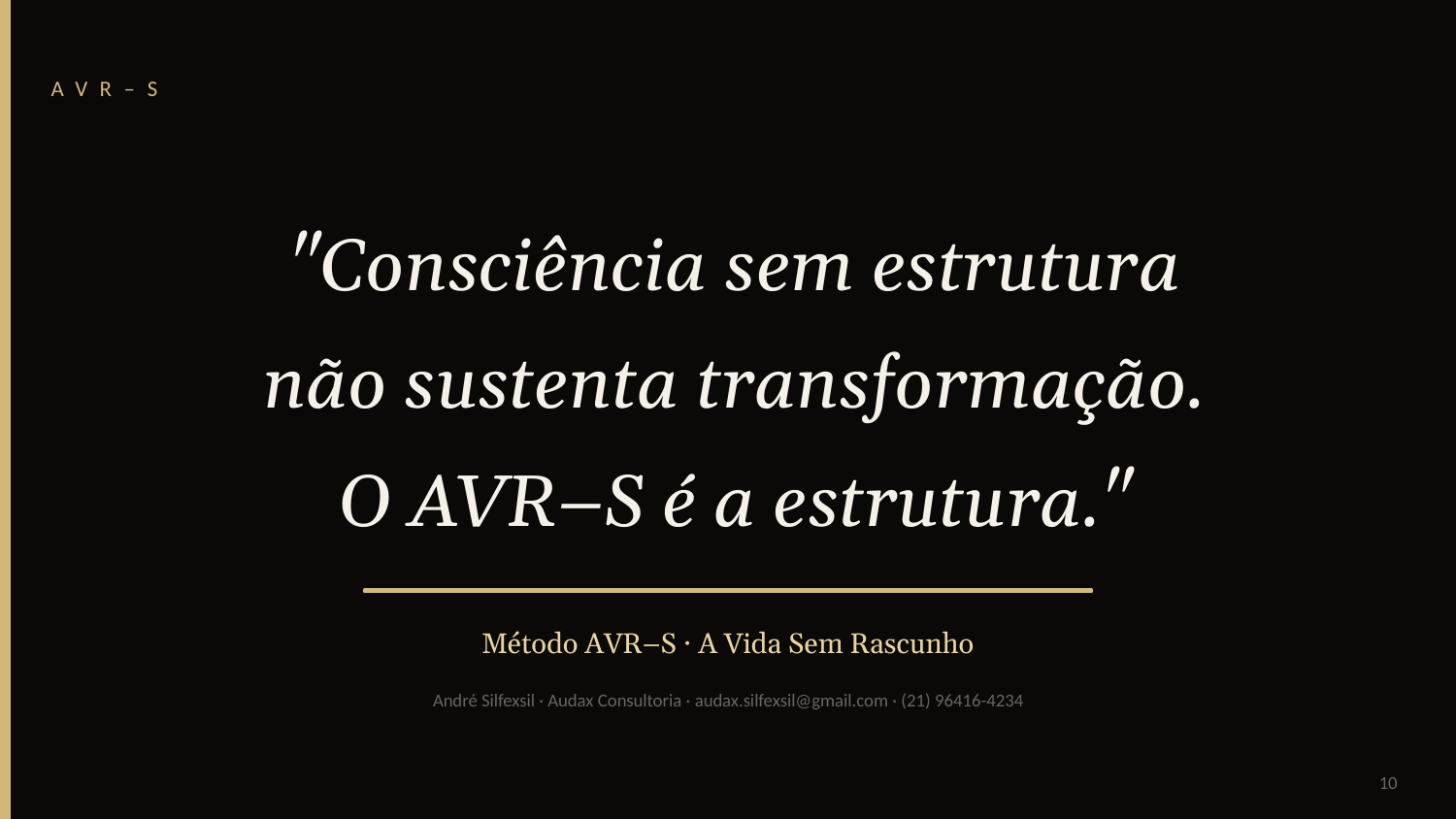

AVR–S
"Consciência sem estrutura
não sustenta transformação.
O AVR–S é a estrutura."

Método AVR–S · A Vida Sem Rascunho
André Silfexsil · Audax Consultoria · audax.silfexsil@gmail.com · (21) 96416-4234
10